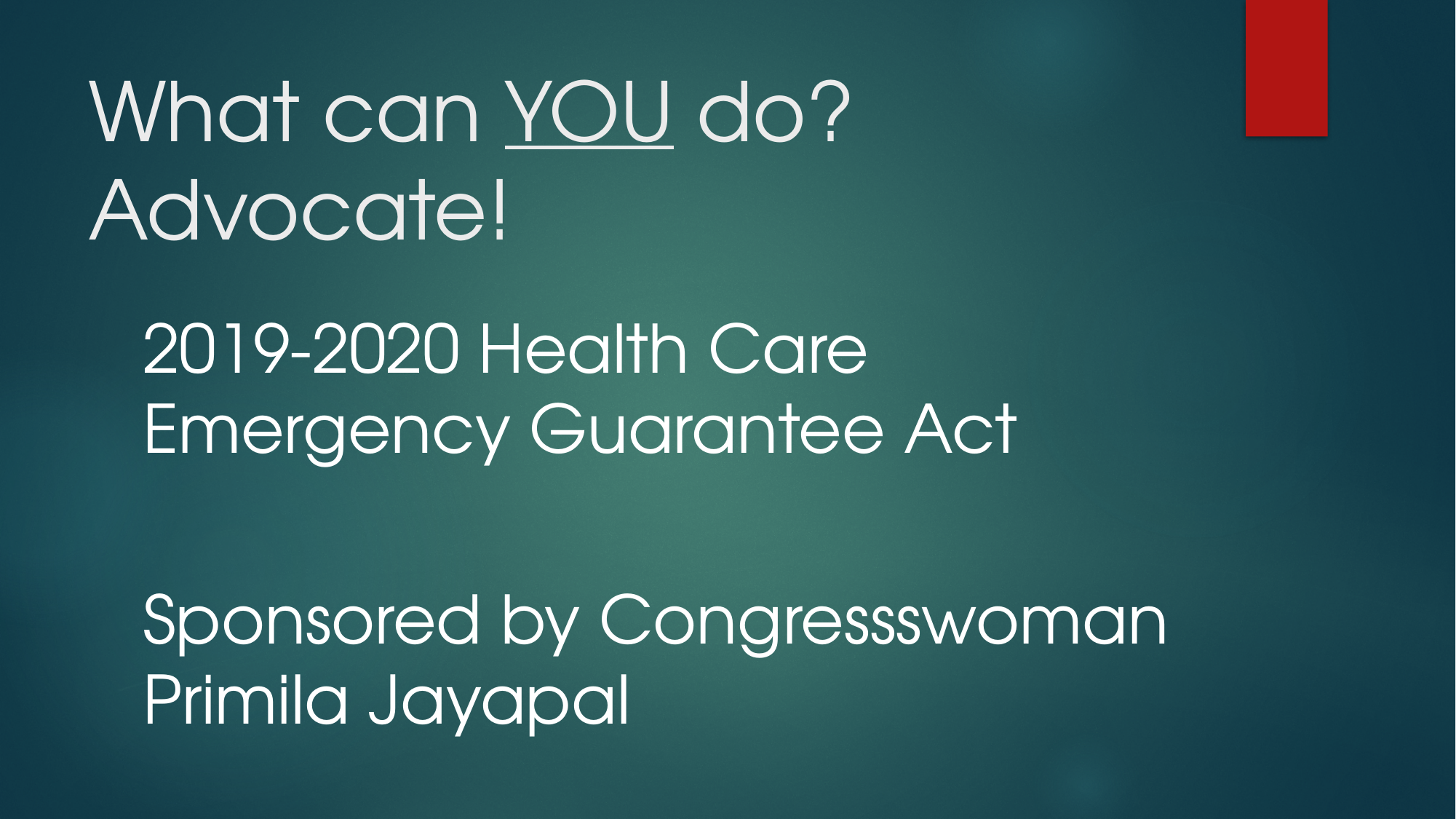

# What can YOU do? Advocate!
2019-2020 Health Care Emergency Guarantee Act

Sponsored by Congressswoman Primila Jayapal